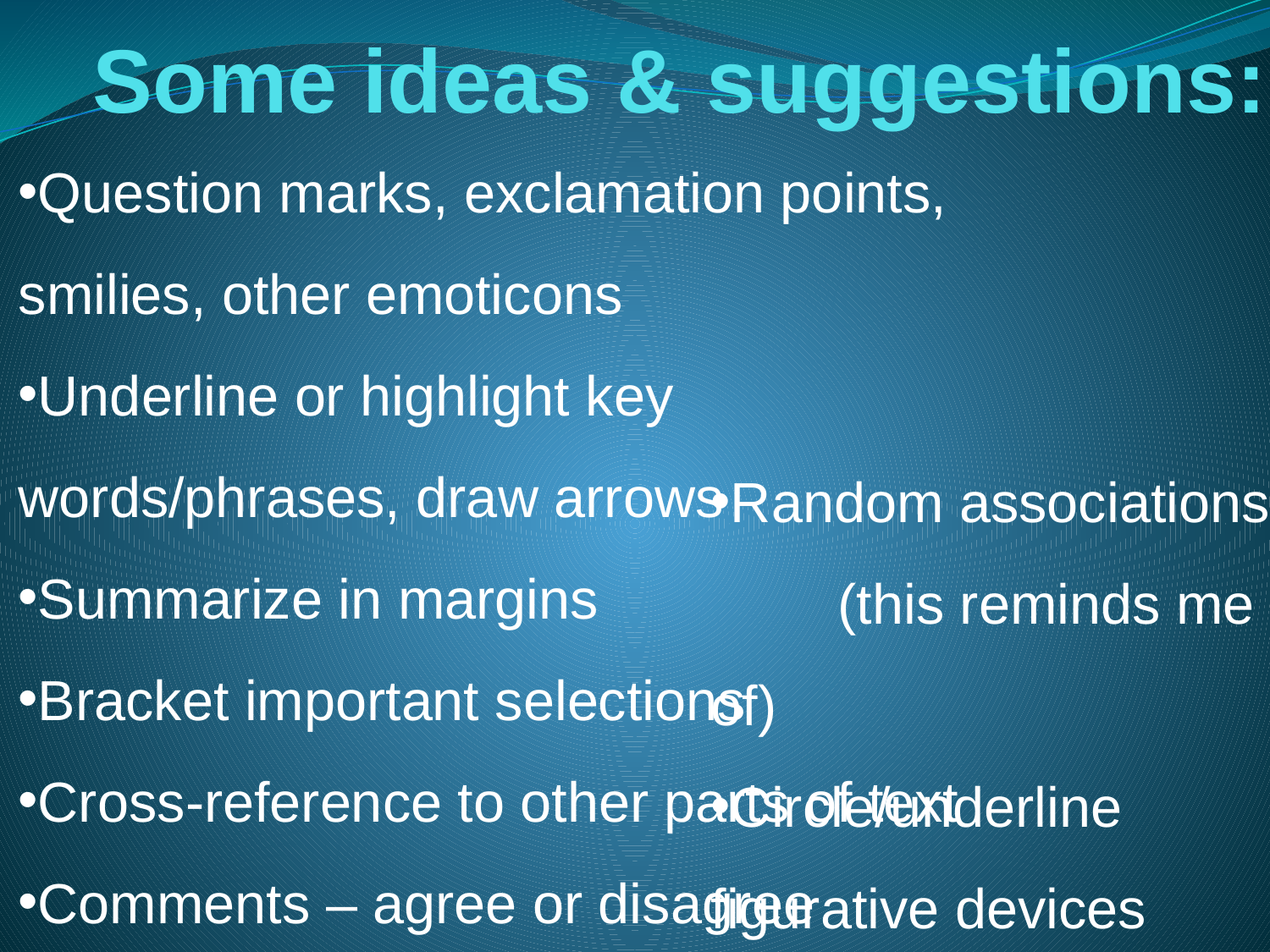

# Some ideas & suggestions:
Question marks, exclamation points, smilies, other emoticons
Underline or highlight key words/phrases, draw arrows
Summarize in margins
Bracket important selections
Cross-reference to other parts of text
Comments – agree or disagree
Personal connections

Random associations
	(this reminds me of)
Circle/underline figurative devices
 Underline dates and important 	people and places